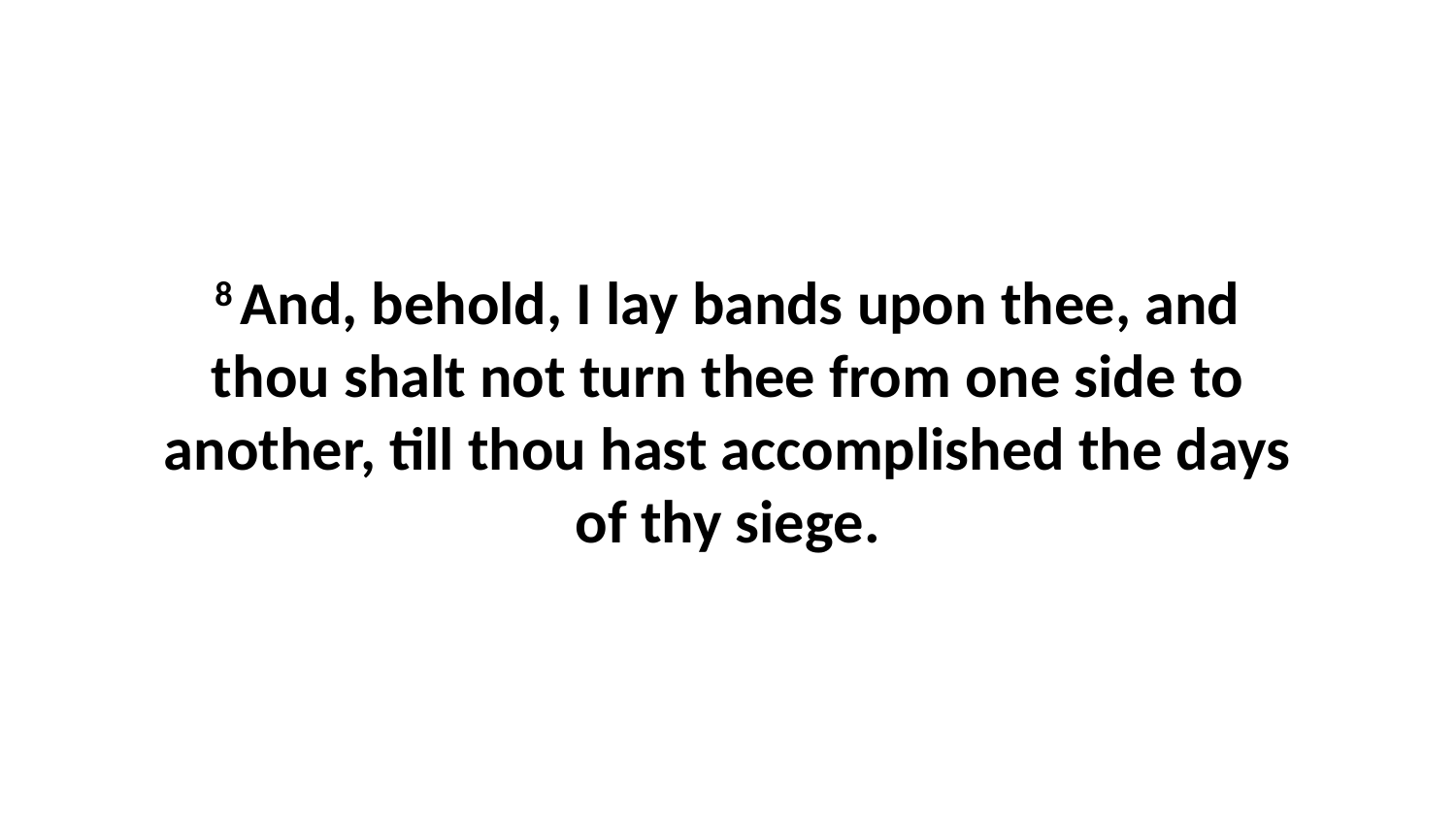

8 And, behold, I lay bands upon thee, and thou shalt not turn thee from one side to another, till thou hast accomplished the days of thy siege.